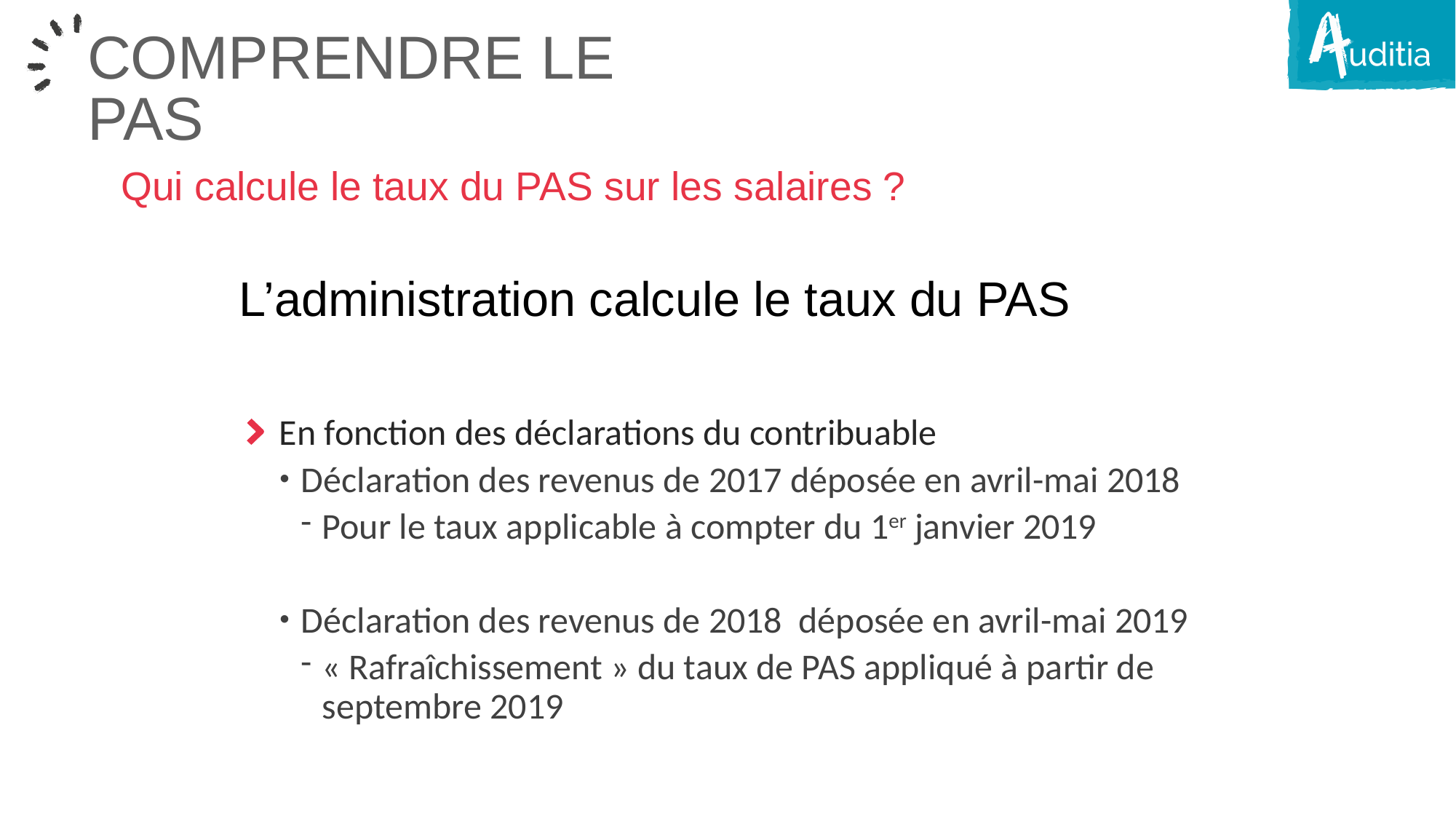

COMPRENDRE LE PAS
Qui calcule le taux du PAS sur les salaires ?
L’administration calcule le taux du PAS

En fonction des déclarations du contribuable
Déclaration des revenus de 2017 déposée en avril-mai 2018
Pour le taux applicable à compter du 1er janvier 2019

Déclaration des revenus de 2018  déposée en avril-mai 2019
« Rafraîchissement » du taux de PAS appliqué à partir de septembre 2019